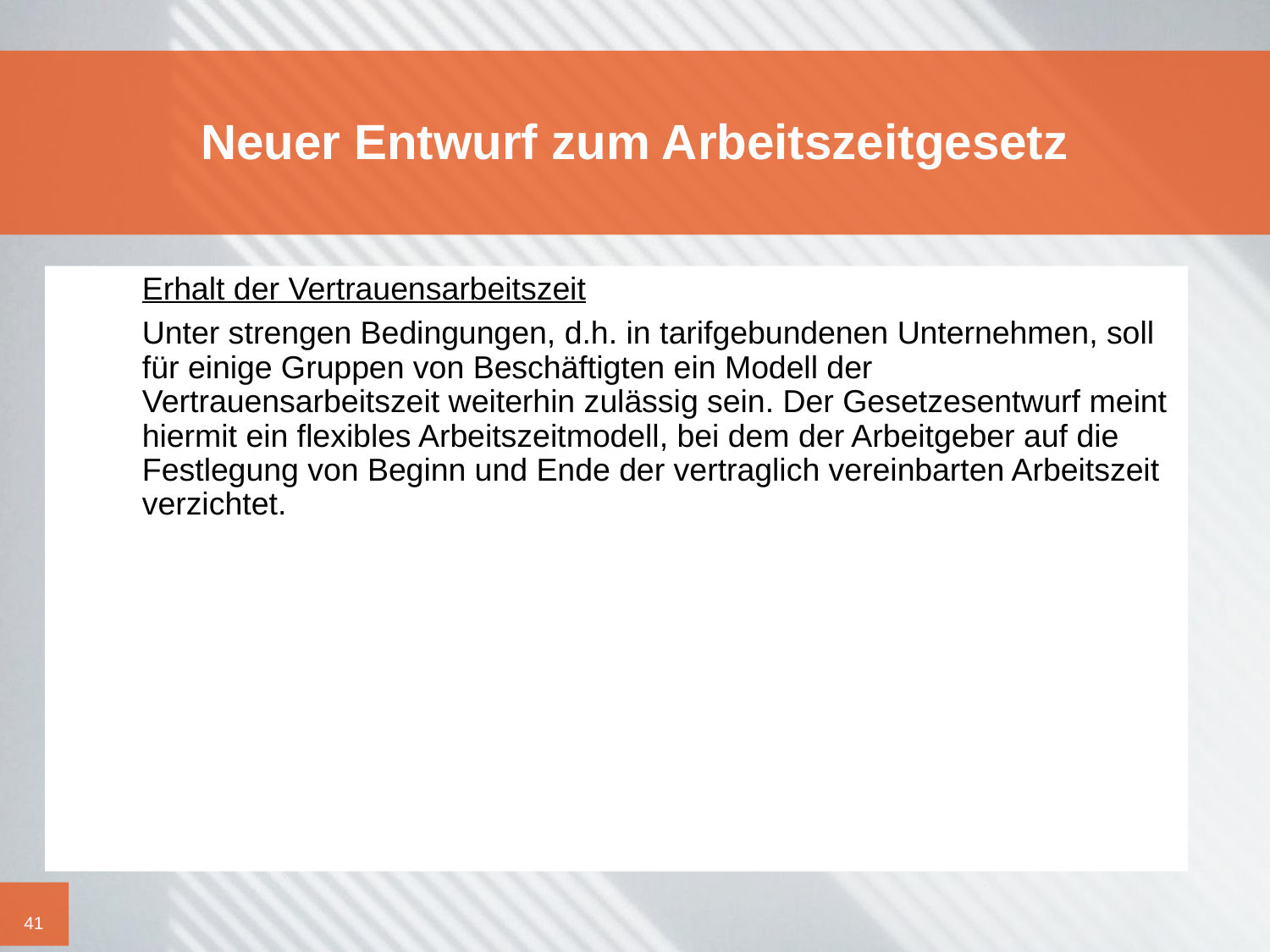

# Neuer Entwurf zum Arbeitszeitgesetz
	Erhalt der Vertrauensarbeitszeit
	Unter strengen Bedingungen, d.h. in tarifgebundenen Unternehmen, soll für einige Gruppen von Beschäftigten ein Modell der Vertrauensarbeitszeit weiterhin zulässig sein. Der Gesetzesentwurf meint hiermit ein flexibles Arbeitszeitmodell, bei dem der Arbeitgeber auf die Festlegung von Beginn und Ende der vertraglich vereinbarten Arbeitszeit verzichtet.